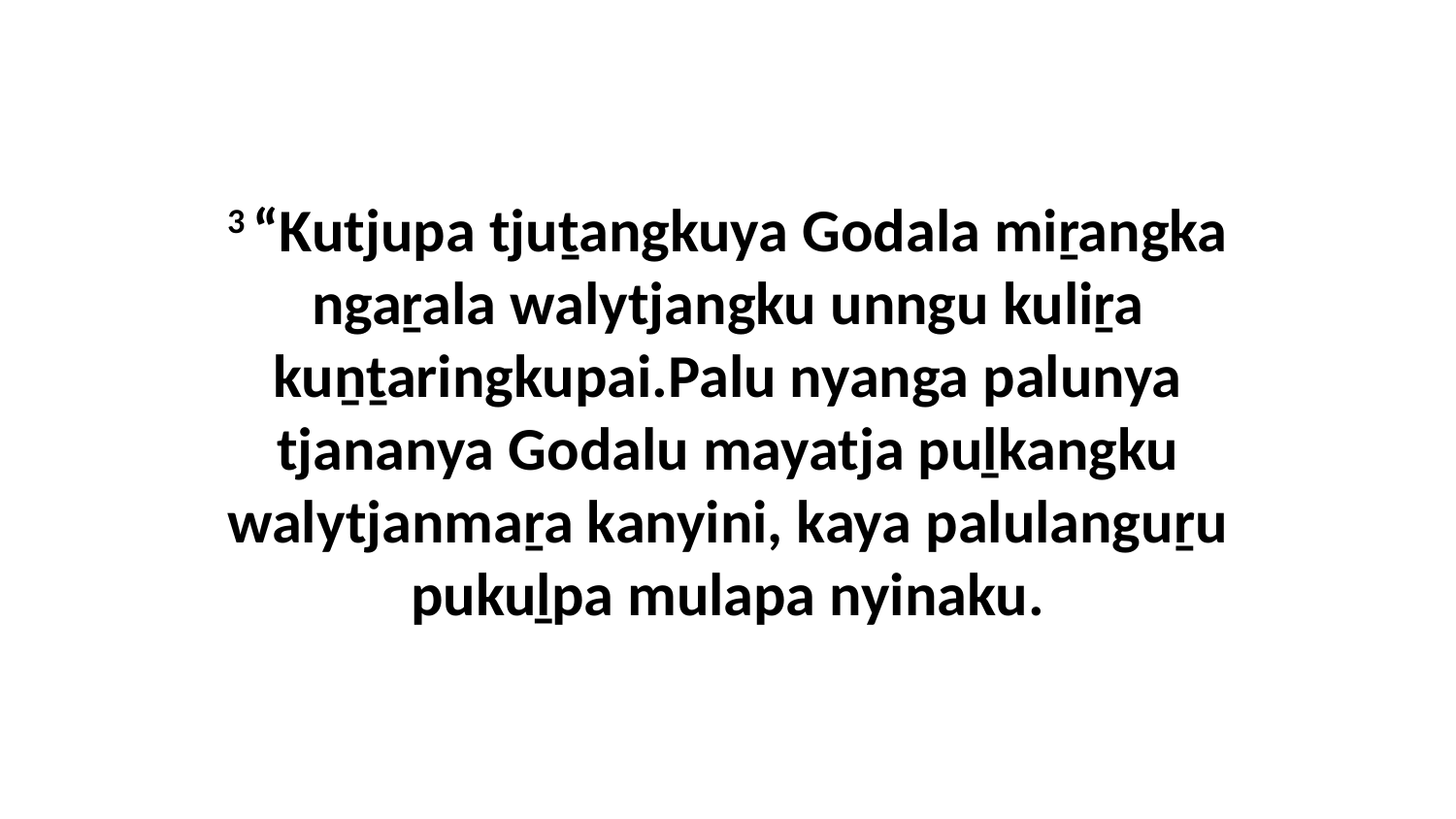

3 “Kutjupa tjuṯangkuya Godala miṟangka ngaṟala walytjangku unngu kuliṟa kuṉṯaringkupai.Palu nyanga palunya tjananya Godalu mayatja puḻkangku walytjanmaṟa kanyini, kaya palulanguṟu pukuḻpa mulapa nyinaku.